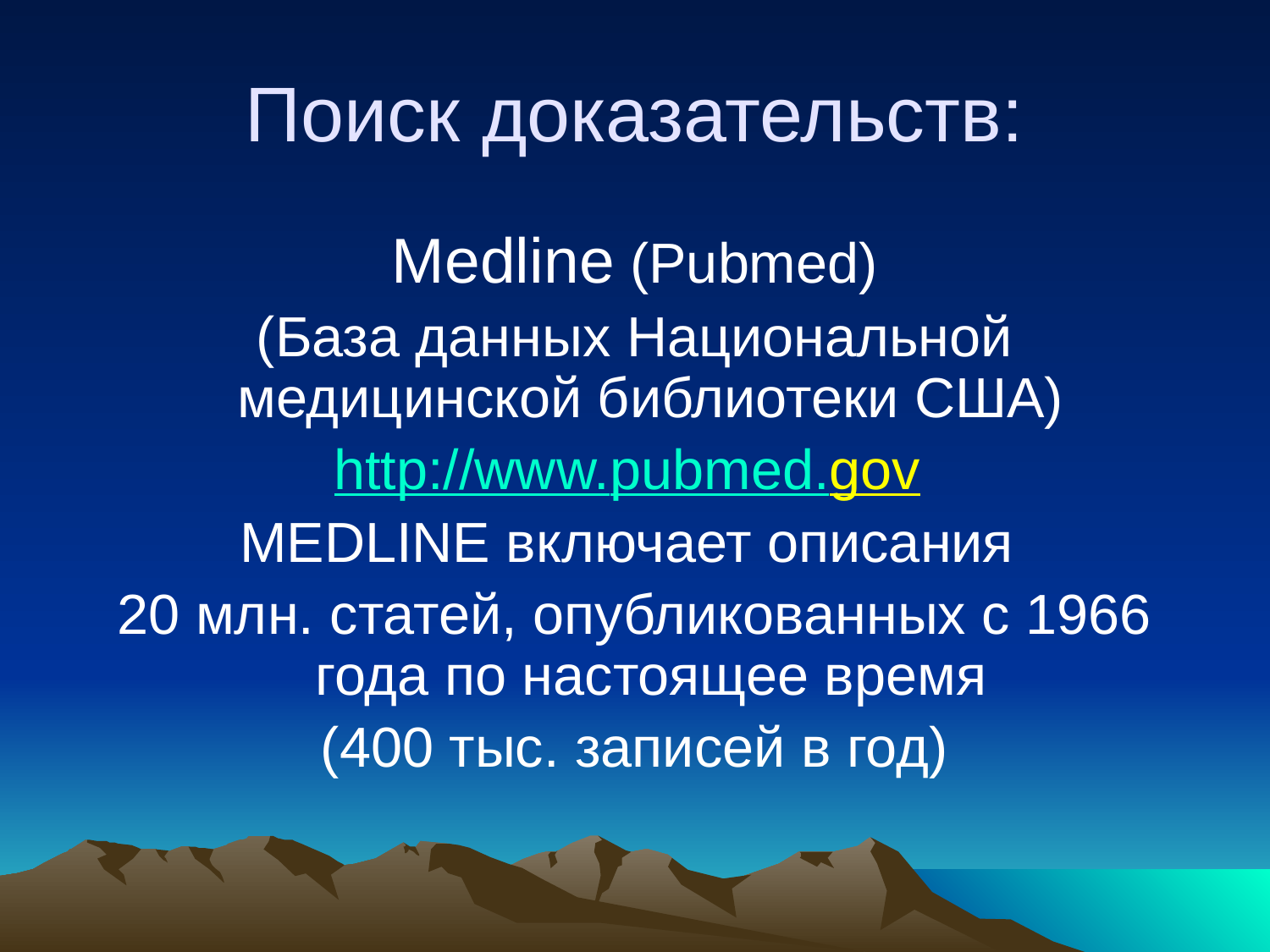

# Поиск доказательств:
Medline (Pubmed)
(База данных Национальной медицинской библиотеки США)
http://www.pubmed.gov
MEDLINE включает описания
20 млн. статей, опубликованных с 1966 года по настоящее время
(400 тыс. записей в год)